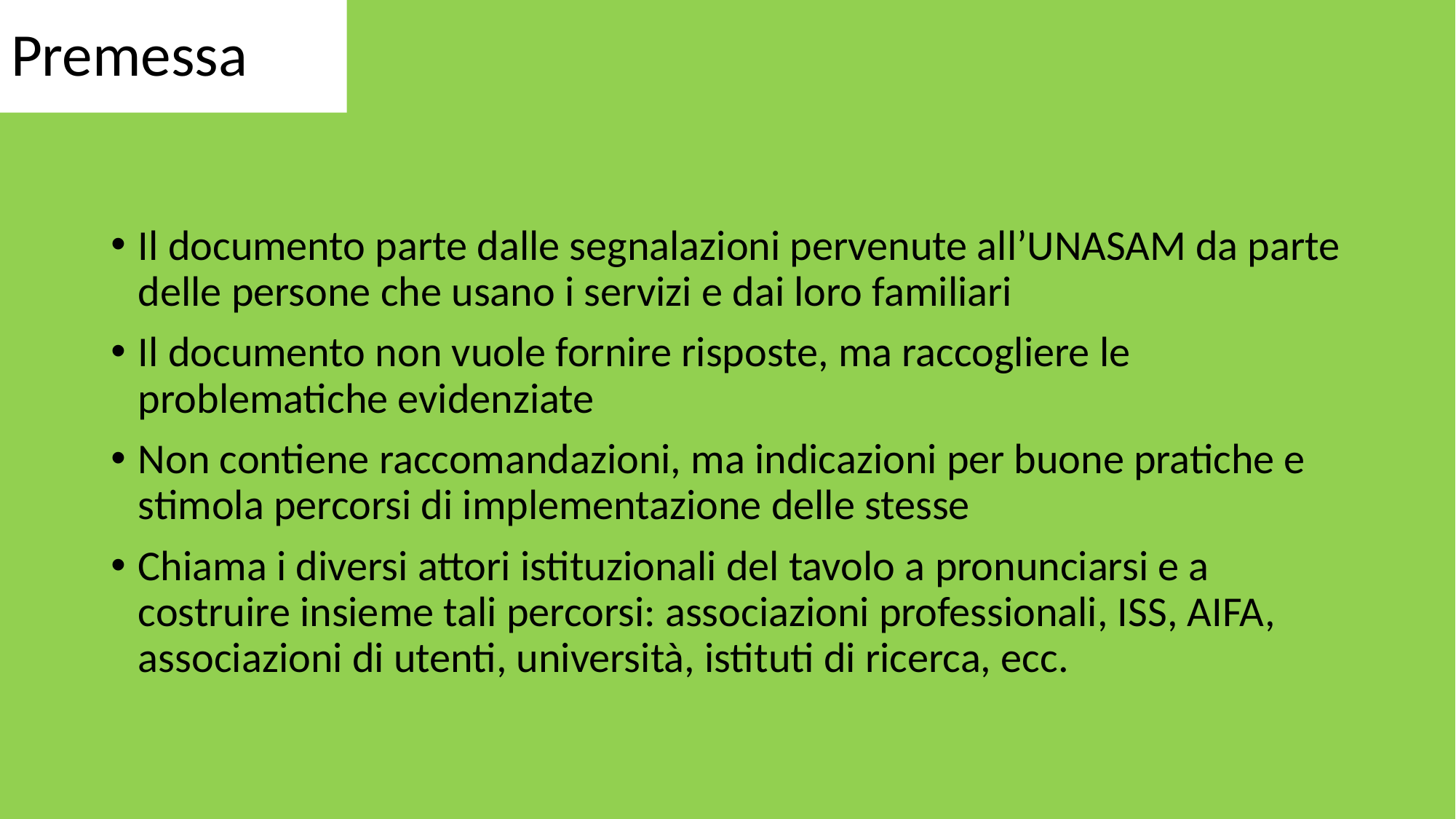

Premessa
Il documento parte dalle segnalazioni pervenute all’UNASAM da parte delle persone che usano i servizi e dai loro familiari
Il documento non vuole fornire risposte, ma raccogliere le problematiche evidenziate
Non contiene raccomandazioni, ma indicazioni per buone pratiche e stimola percorsi di implementazione delle stesse
Chiama i diversi attori istituzionali del tavolo a pronunciarsi e a costruire insieme tali percorsi: associazioni professionali, ISS, AIFA, associazioni di utenti, università, istituti di ricerca, ecc.